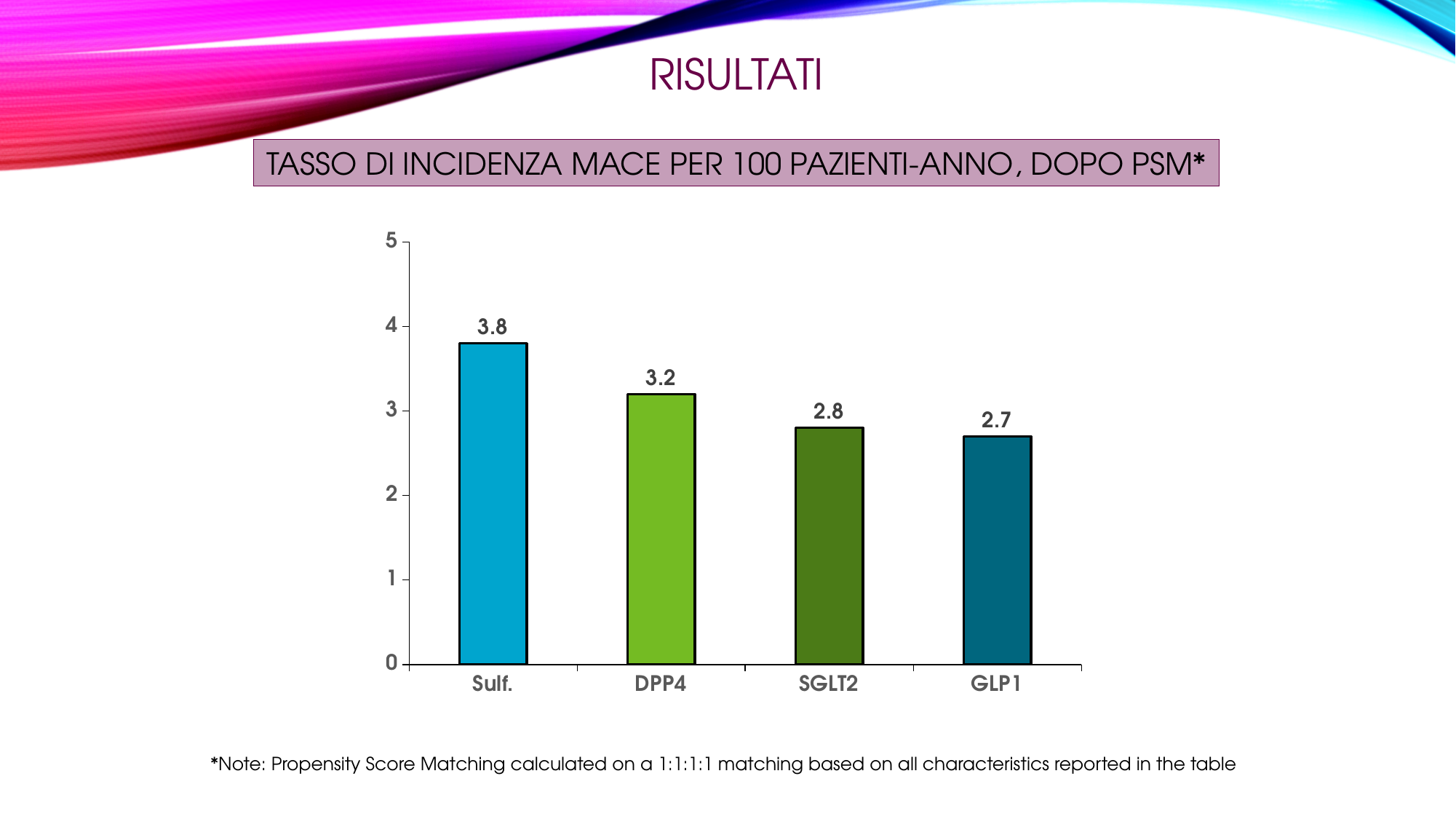

RISULTATI
TASSO DI INCIDENZA MACE PER 100 PAZIENTI-ANNO, DOPO PSM*

### Chart

| Category | t_100aa_pts |
|---|---|
| Sulf. | 3.8 |
| DPP4 | 3.2 |
| SGLT2 | 2.8 |
| GLP1 | 2.7 |
*Note: Propensity Score Matching calculated on a 1:1:1:1 matching based on all characteristics reported in the table